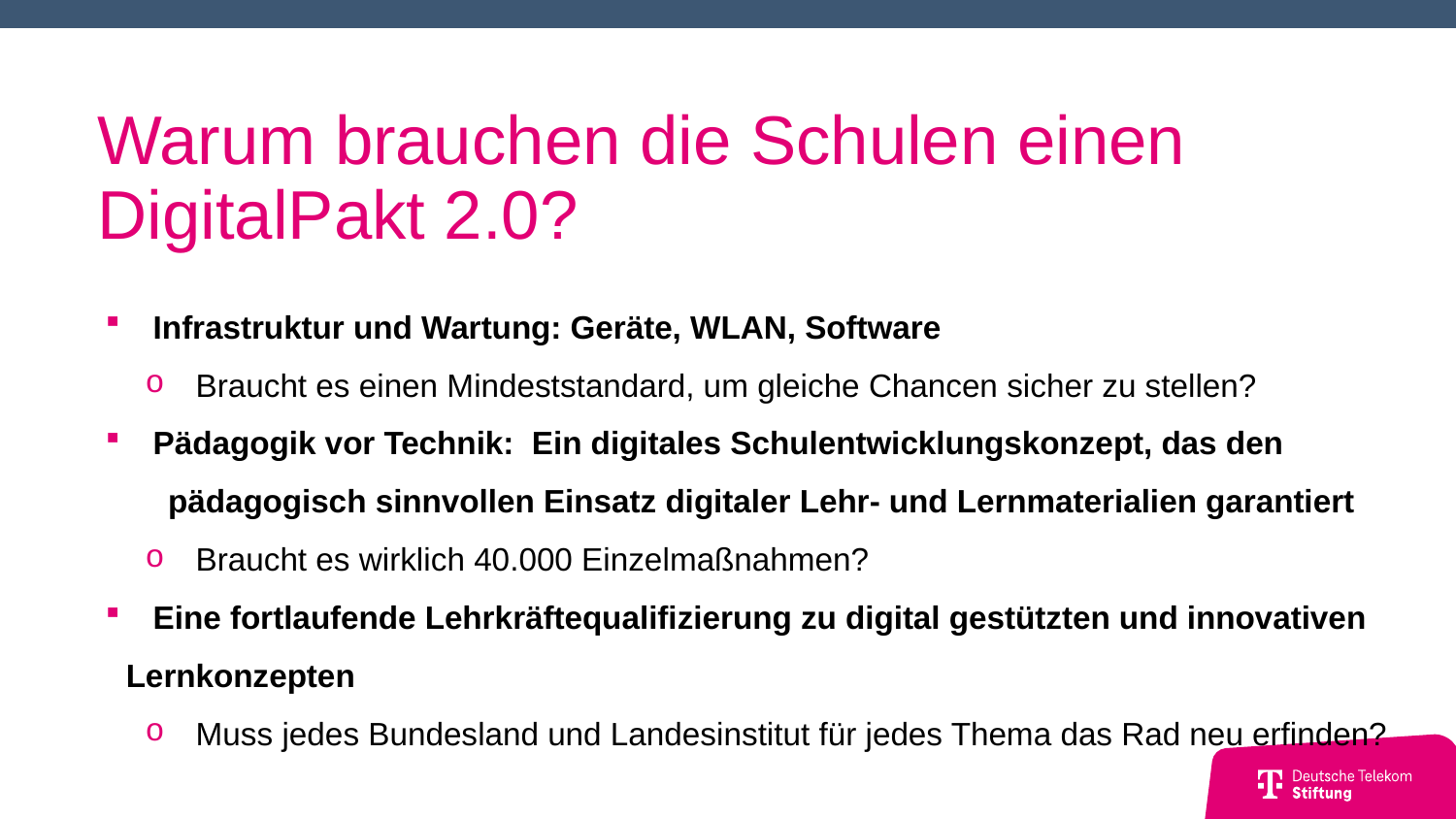

Warum brauchen die Schulen einen DigitalPakt 2.0?

   Infrastruktur und Wartung: Geräte, WLAN, Software
   Braucht es einen Mindeststandard, um gleiche Chancen sicher zu stellen?
   Pädagogik vor Technik:  Ein digitales Schulentwicklungskonzept, das den
       pädagogisch sinnvollen Einsatz digitaler Lehr- und Lernmaterialien garantiert
   Braucht es wirklich 40.000 Einzelmaßnahmen?
   Eine fortlaufende Lehrkräftequalifizierung zu digital gestützten und innovativen Lernkonzepten
   Muss jedes Bundesland und Landesinstitut für jedes Thema das Rad neu erfinden?